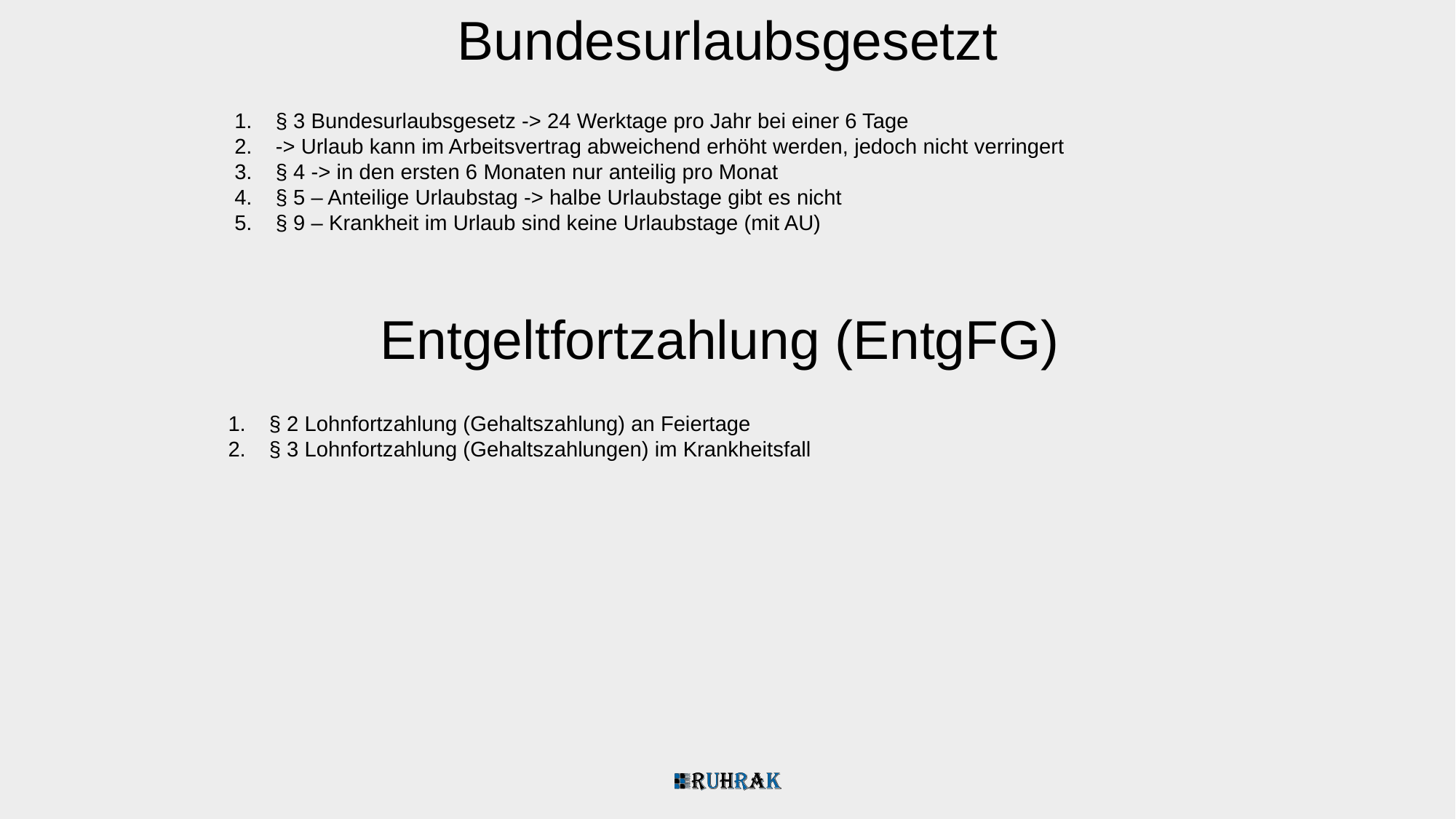

Bundesurlaubsgesetzt
§ 3 Bundesurlaubsgesetz -> 24 Werktage pro Jahr bei einer 6 Tage
-> Urlaub kann im Arbeitsvertrag abweichend erhöht werden, jedoch nicht verringert
§ 4 -> in den ersten 6 Monaten nur anteilig pro Monat
§ 5 – Anteilige Urlaubstag -> halbe Urlaubstage gibt es nicht
§ 9 – Krankheit im Urlaub sind keine Urlaubstage (mit AU)
Entgeltfortzahlung (EntgFG)
§ 2 Lohnfortzahlung (Gehaltszahlung) an Feiertage
§ 3 Lohnfortzahlung (Gehaltszahlungen) im Krankheitsfall